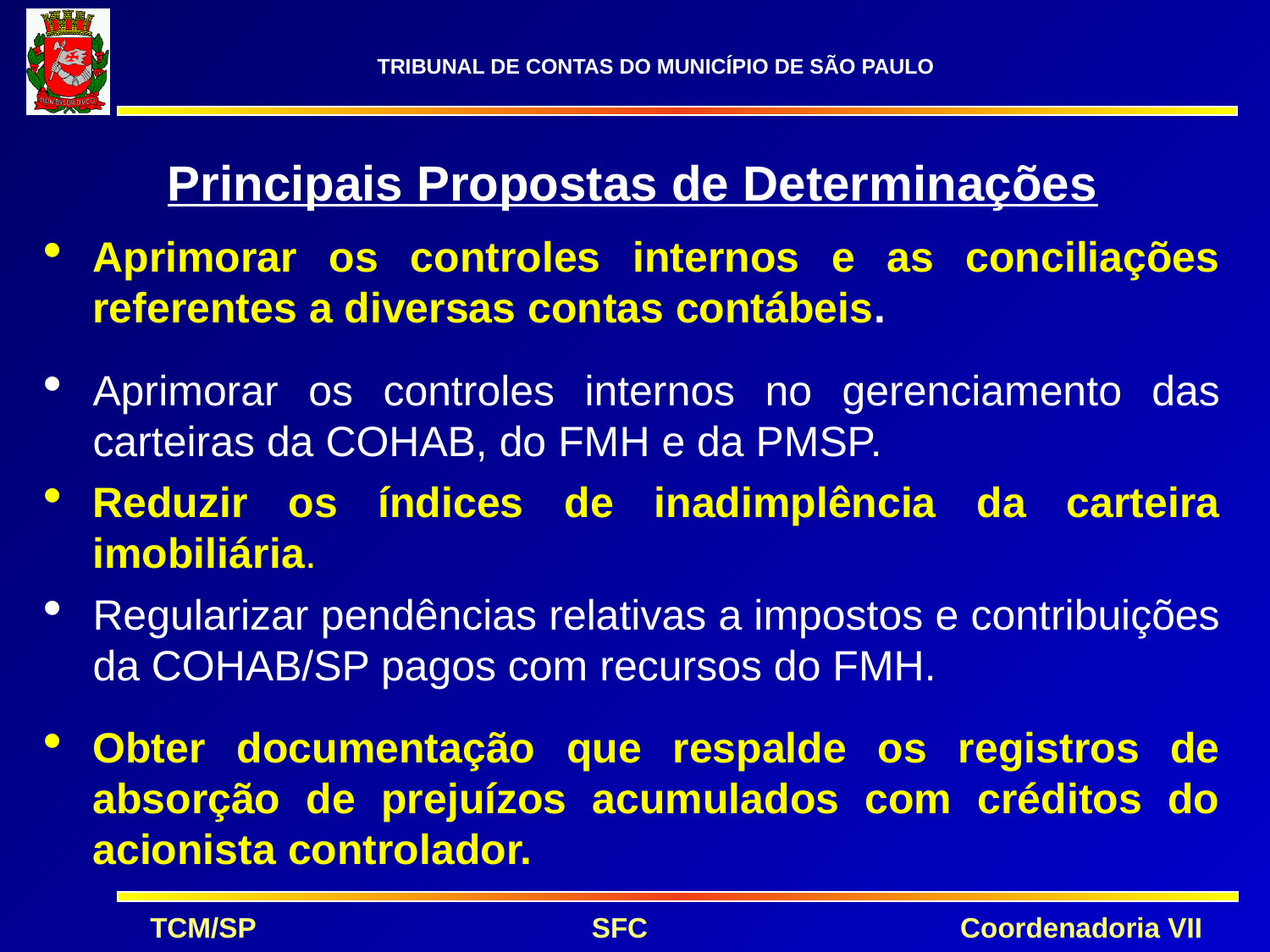

Principais Propostas de Determinações

Aprimorar os controles internos e as conciliações referentes a diversas contas contábeis.
Aprimorar os controles internos no gerenciamento das carteiras da COHAB, do FMH e da PMSP.
Reduzir os índices de inadimplência da carteira imobiliária.
Regularizar pendências relativas a impostos e contribuições da COHAB/SP pagos com recursos do FMH.
Obter documentação que respalde os registros de absorção de prejuízos acumulados com créditos do acionista controlador.